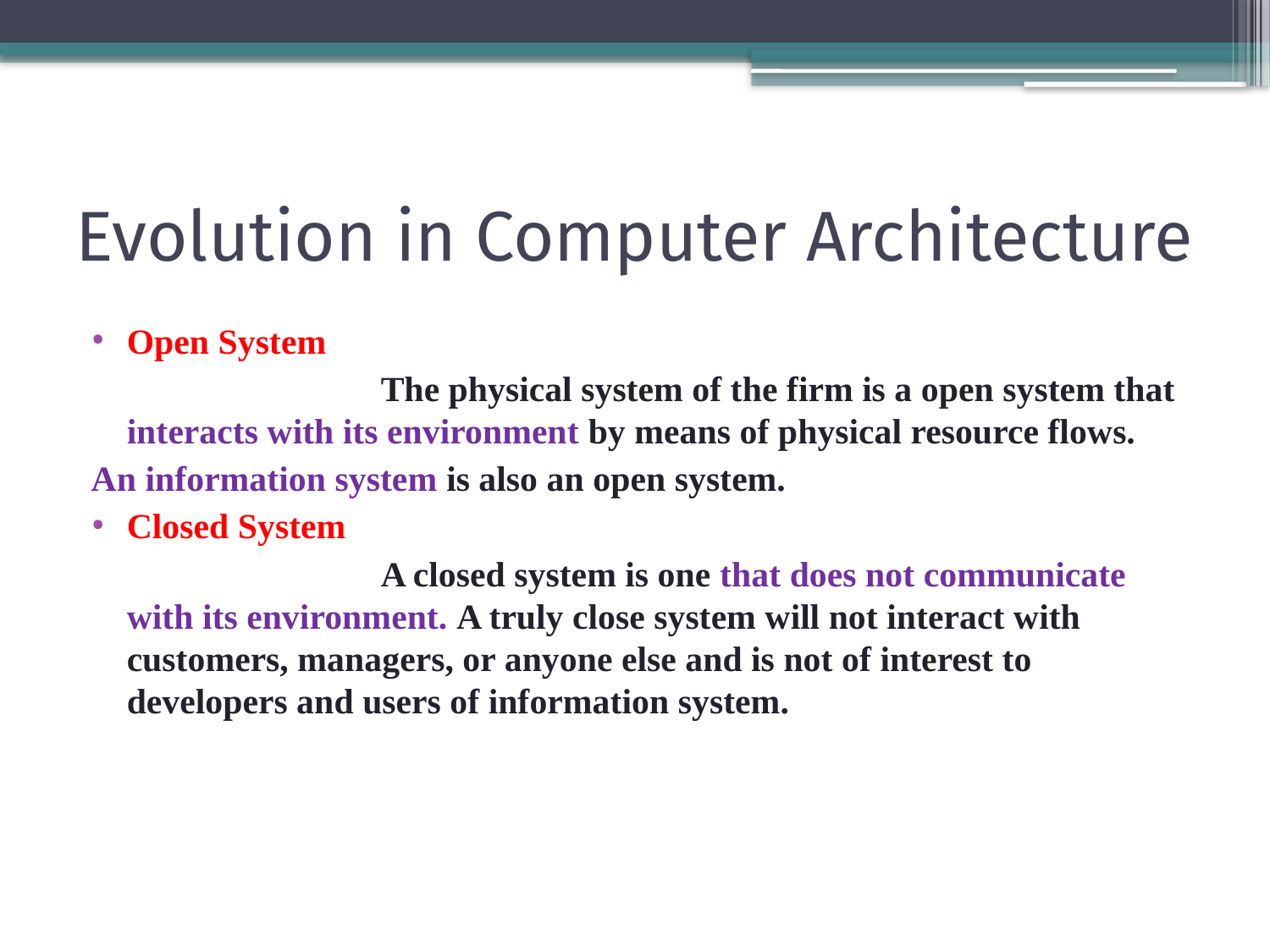

# Evolution in Computer Architecture
Open System
			The physical system of the firm is a open system that interacts with its environment by means of physical resource flows.
An information system is also an open system.
Closed System
			A closed system is one that does not communicate with its environment. A truly close system will not interact with customers, managers, or anyone else and is not of interest to developers and users of information system.